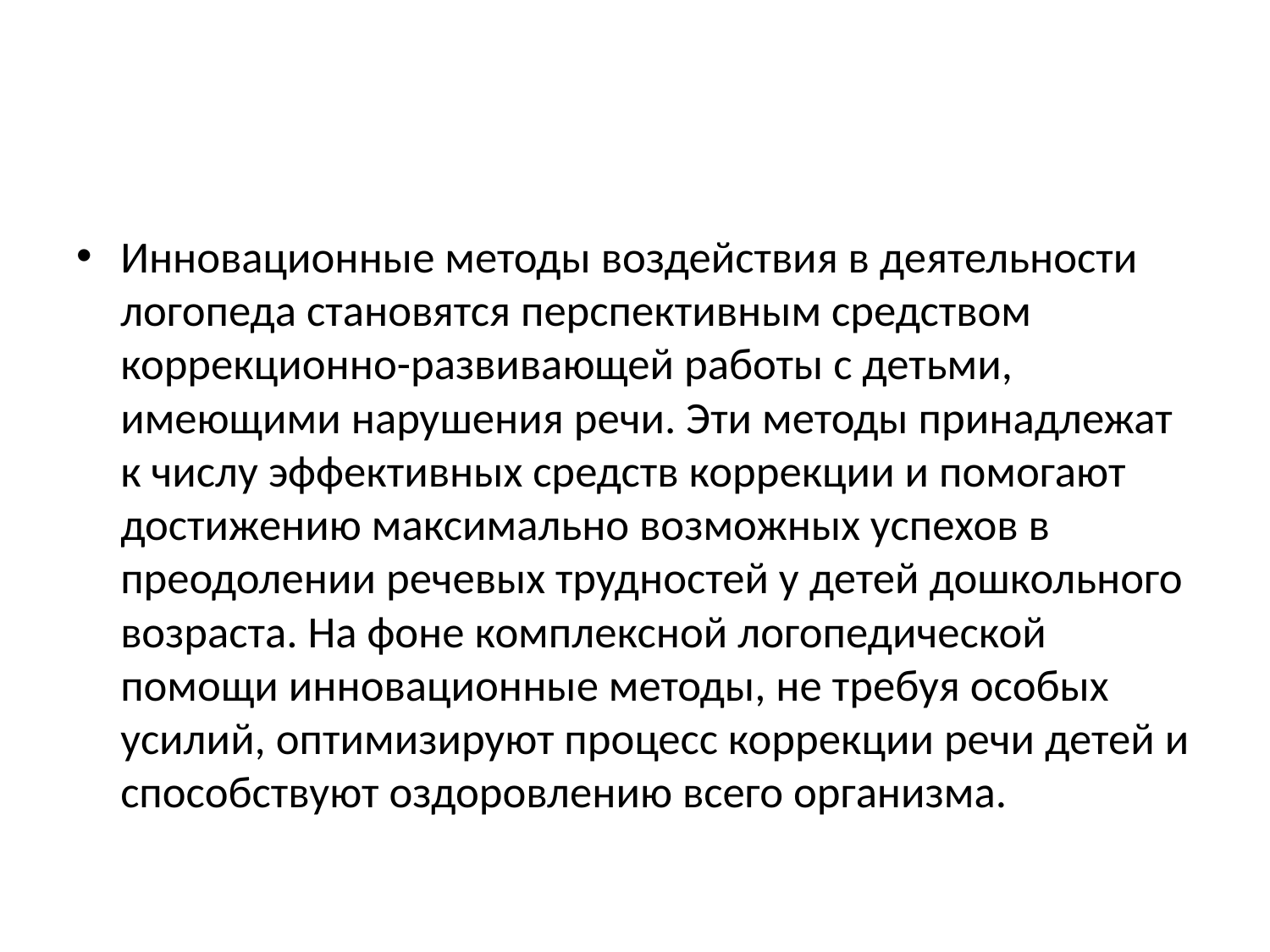

#
Инновационные методы воздействия в деятельности логопеда становятся перспективным средством коррекционно-развивающей работы с детьми, имеющими нарушения речи. Эти методы принадлежат к числу эффективных средств коррекции и помогают достижению максимально возможных успехов в преодолении речевых трудностей у детей дошкольного возраста. На фоне комплексной логопедической помощи инновационные методы, не требуя особых усилий, оптимизируют процесс коррекции речи детей и способствуют оздоровлению всего организма.